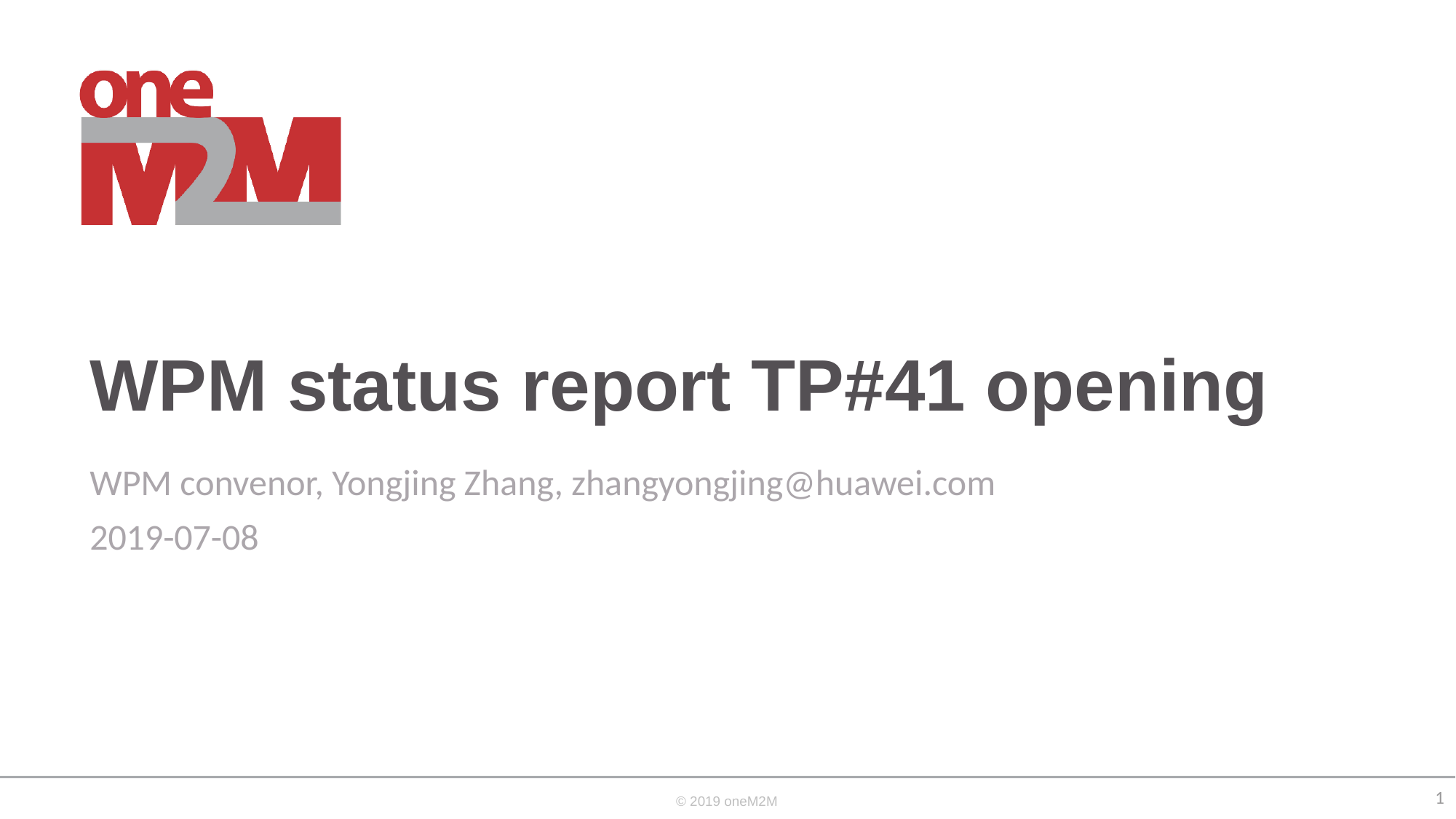

# WPM status report TP#41 opening
WPM convenor, Yongjing Zhang, zhangyongjing@huawei.com
2019-07-08
1